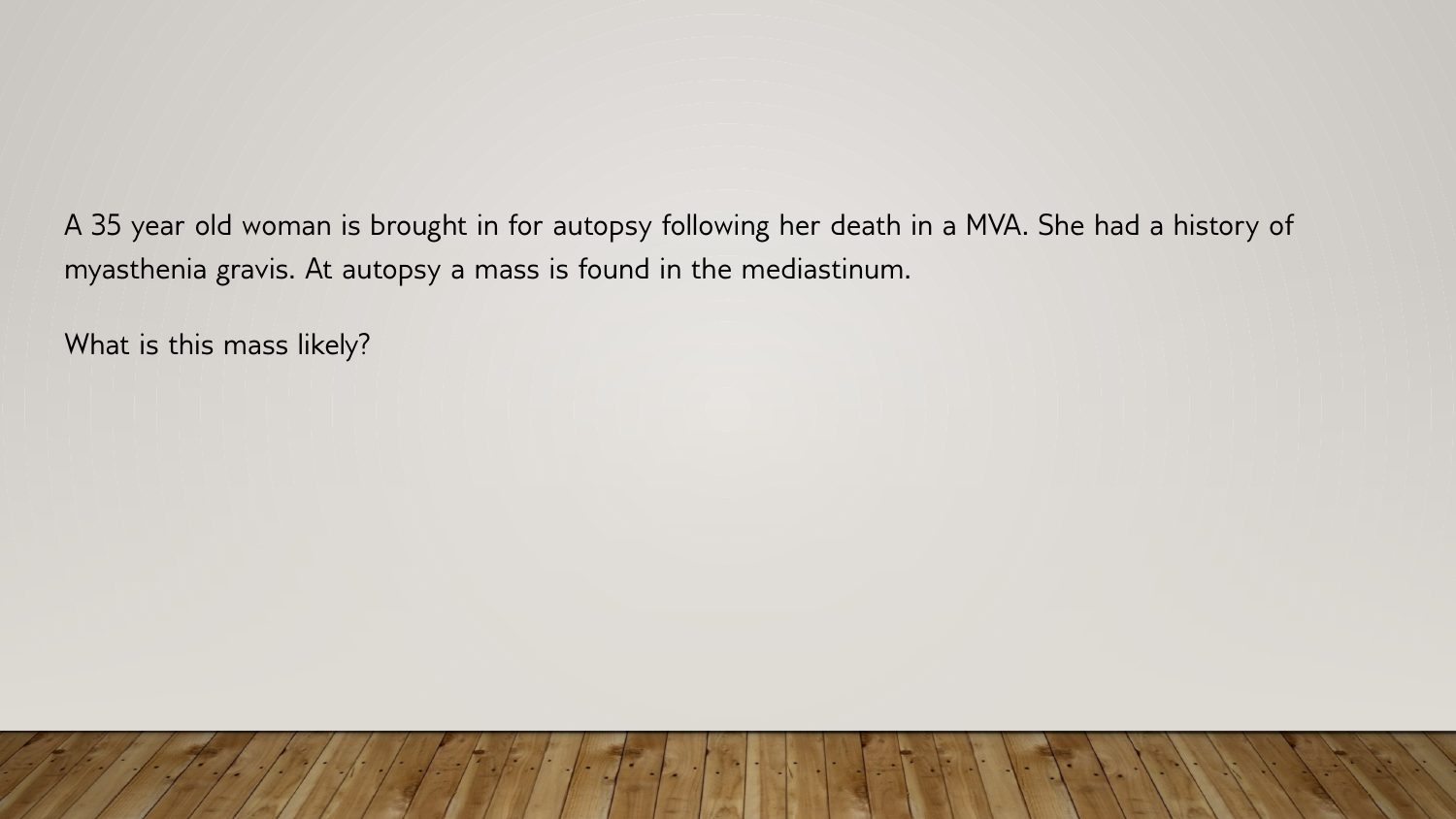

#
A 35 year old woman is brought in for autopsy following her death in a MVA. She had a history of myasthenia gravis. At autopsy a mass is found in the mediastinum.
What is this mass likely?